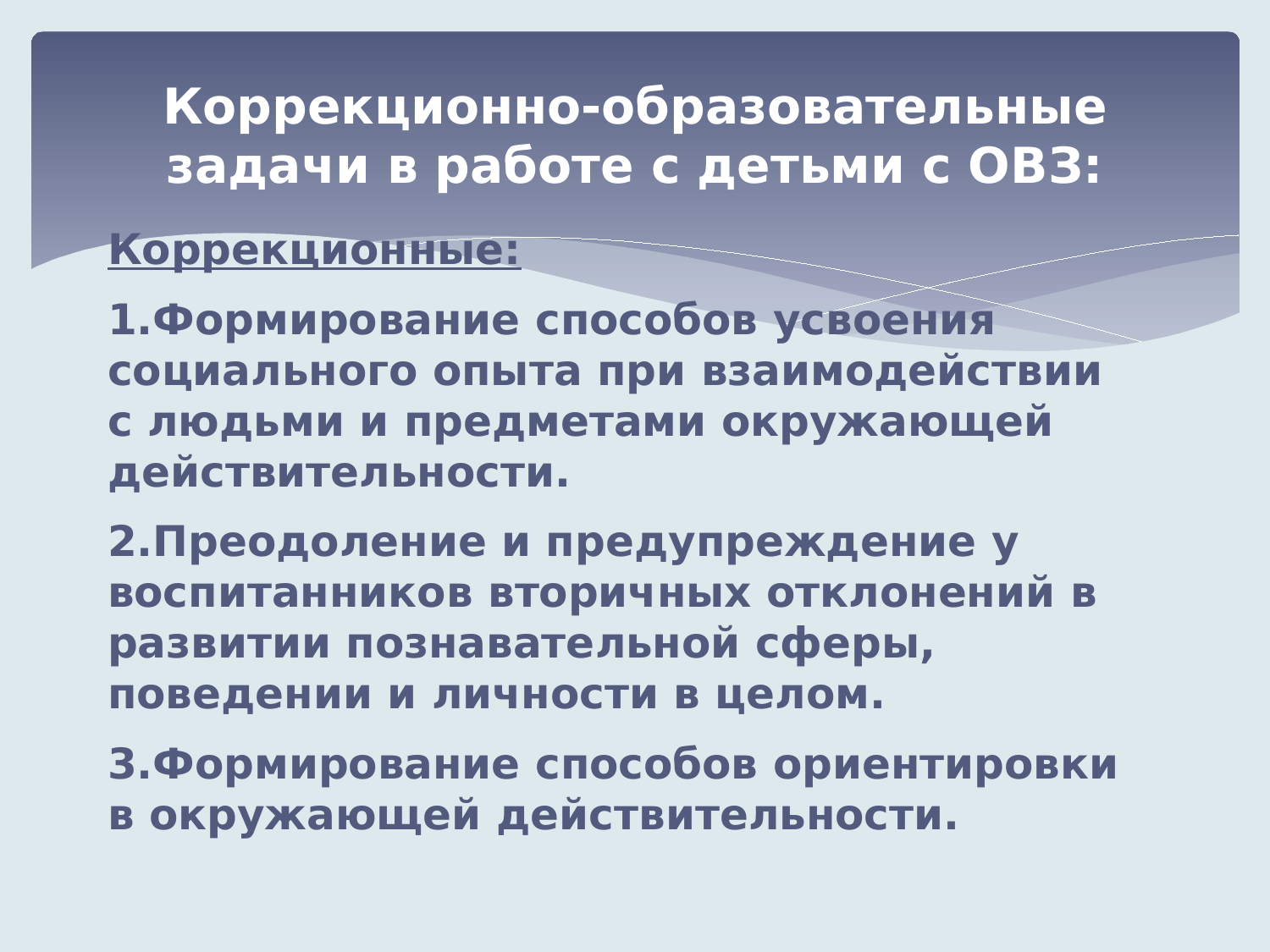

# Коррекционно-образовательные задачи в работе с детьми с ОВЗ:
Коррекционные:
1.Формирование способов усвоения социального опыта при взаимодействии с людьми и предметами окружающей действительности.
2.Преодоление и предупреждение у воспитанников вторичных отклонений в развитии познавательной сферы, поведении и личности в целом.
3.Формирование способов ориентировки в окружающей действительности.